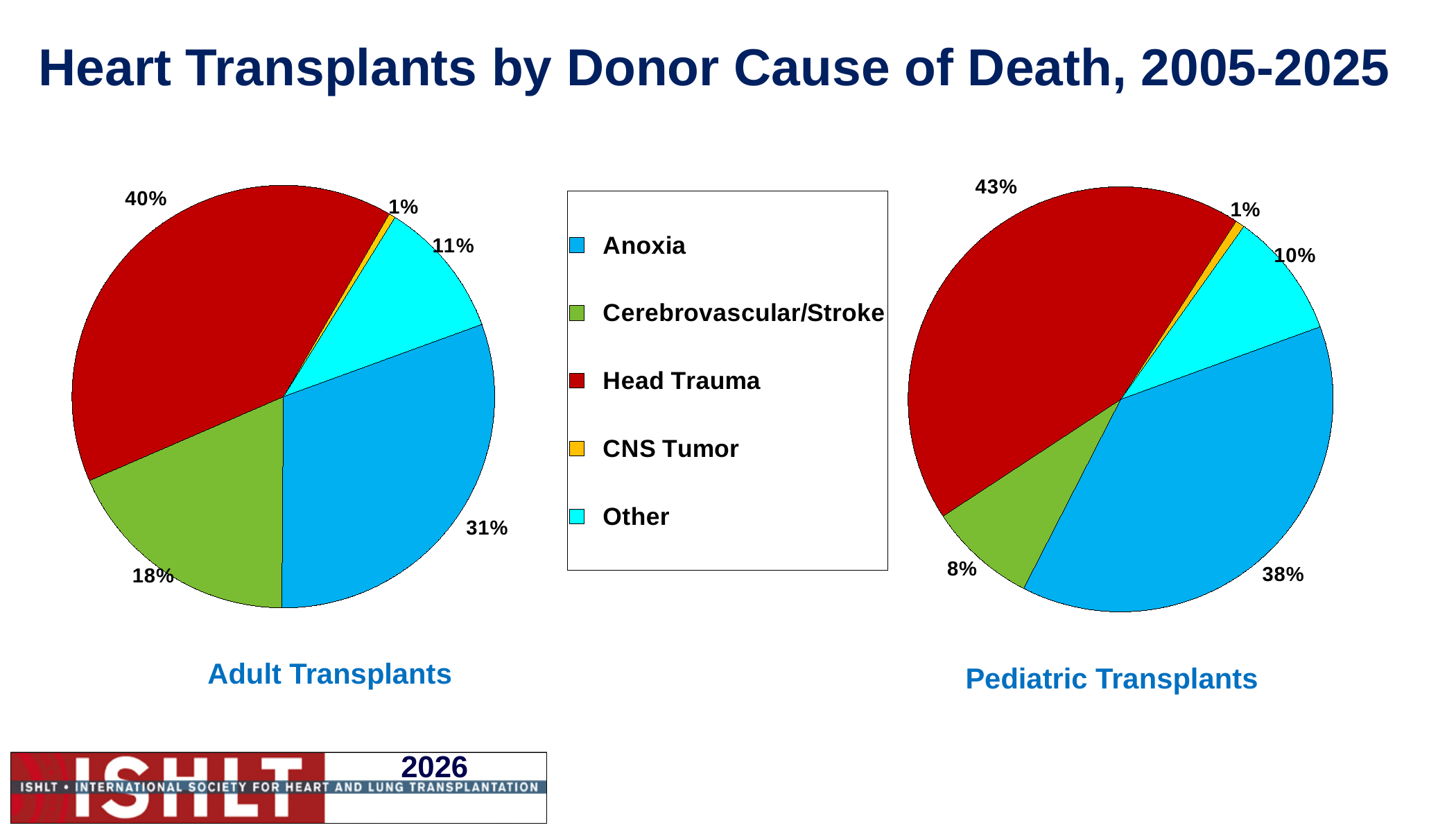

# Heart Transplants by Donor Cause of Death, 2005-2025

### Chart

| Category | % |
|---|---|
|   Anoxia | 0.381 |
|   Cerebrovascular/Stroke | 0.082 |
|   Head Trauma | 0.434 |
|   CNS Tumor | 0.007 |
|   Other | 0.096 |

### Chart

| Category | % |
|---|---|
|   Anoxia | 0.307 |
|   Cerebrovascular/Stroke | 0.184 |
|   Head Trauma | 0.399 |
|   CNS Tumor | 0.005 |
|   Other | 0.106 |
Adult Transplants
Pediatric Transplants